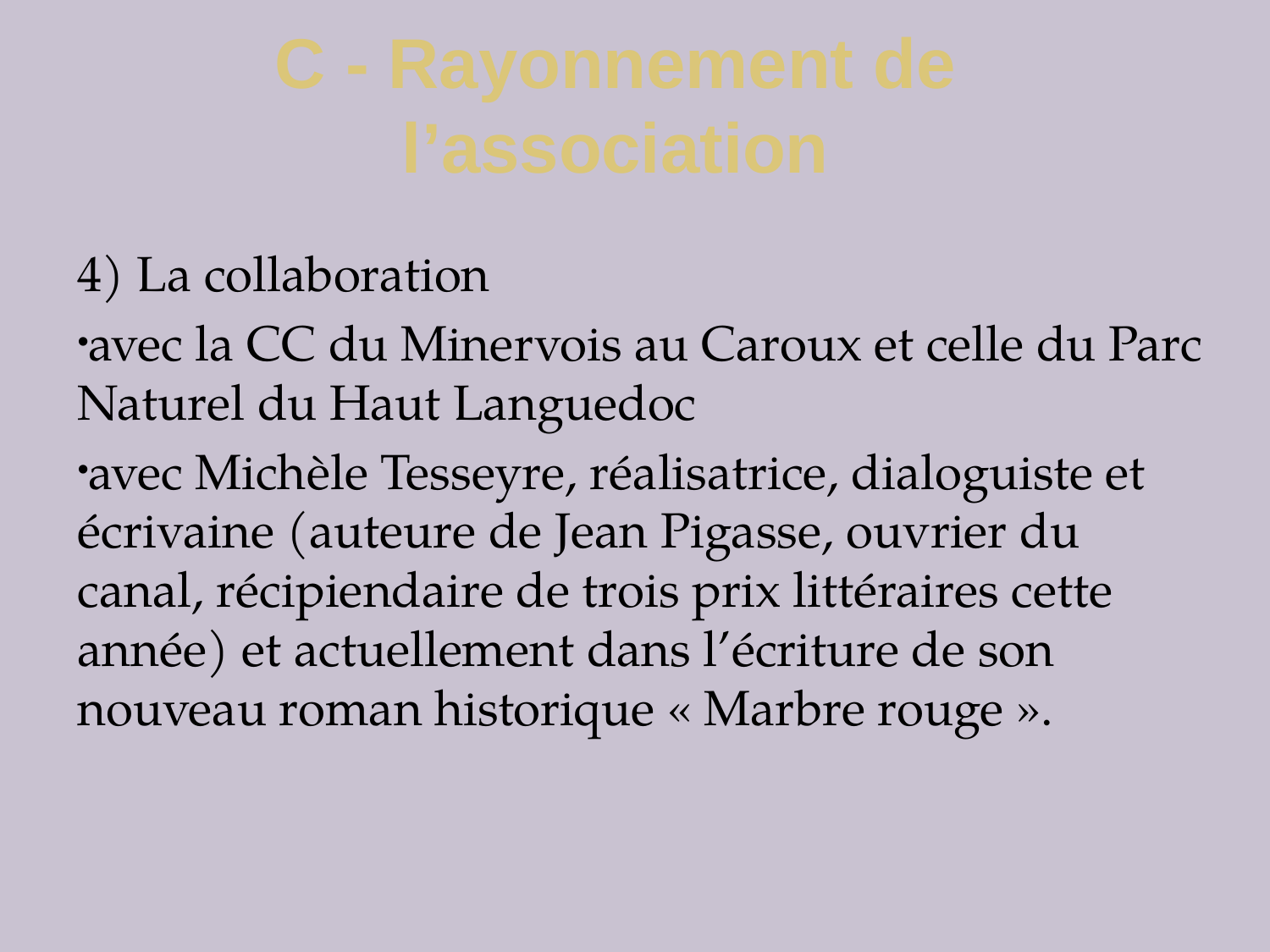

# C - Rayonnement de l’association
4) La collaboration
avec la CC du Minervois au Caroux et celle du Parc Naturel du Haut Languedoc
avec Michèle Tesseyre, réalisatrice, dialoguiste et écrivaine (auteure de Jean Pigasse, ouvrier du canal, récipiendaire de trois prix littéraires cette année) et actuellement dans l’écriture de son nouveau roman historique « Marbre rouge ».